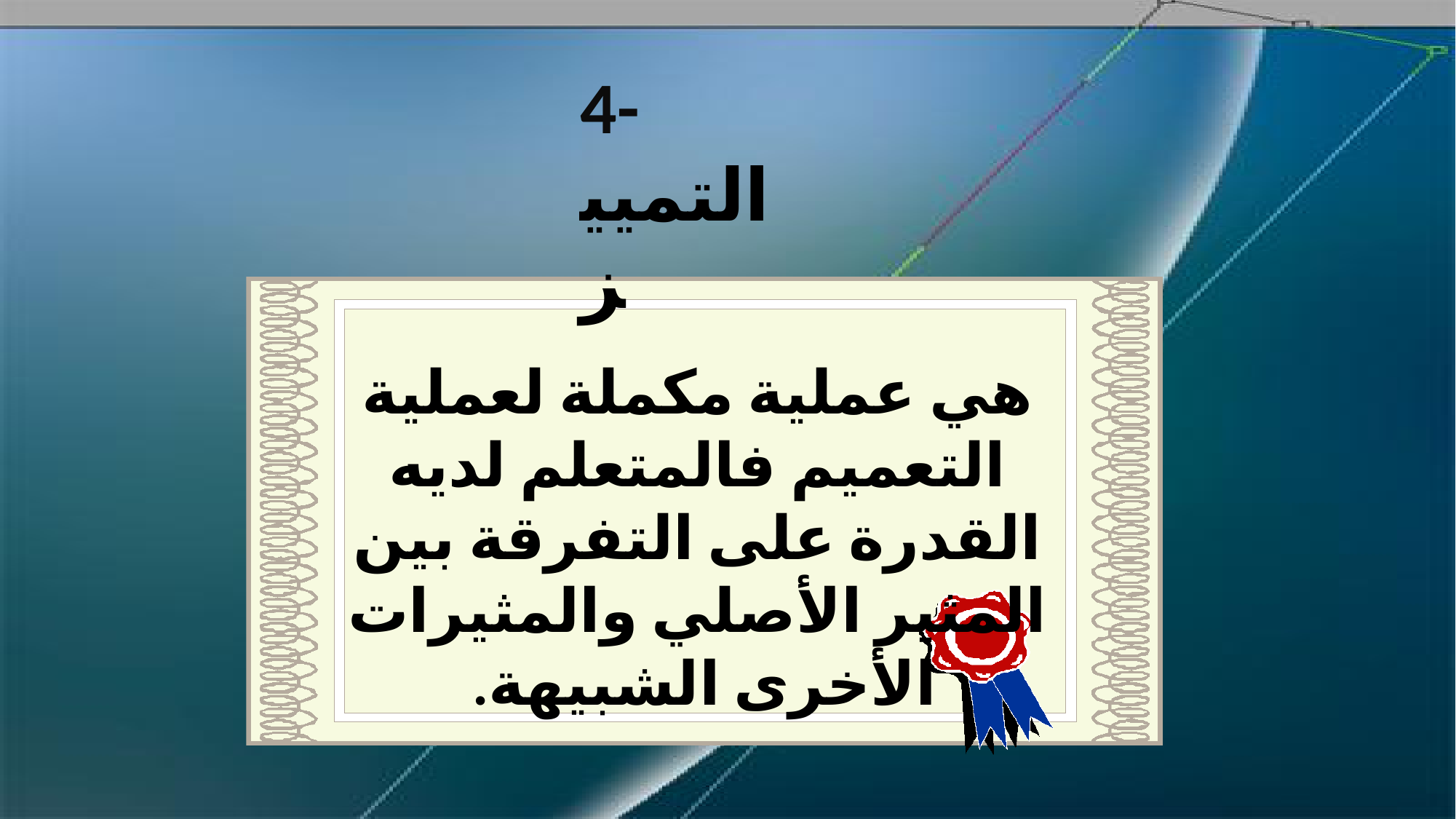

4- التمييز

هي عملية مكملة لعملية التعميم فالمتعلم لديه القدرة على التفرقة بين المثير الأصلي والمثيرات الأخرى الشبيهة.